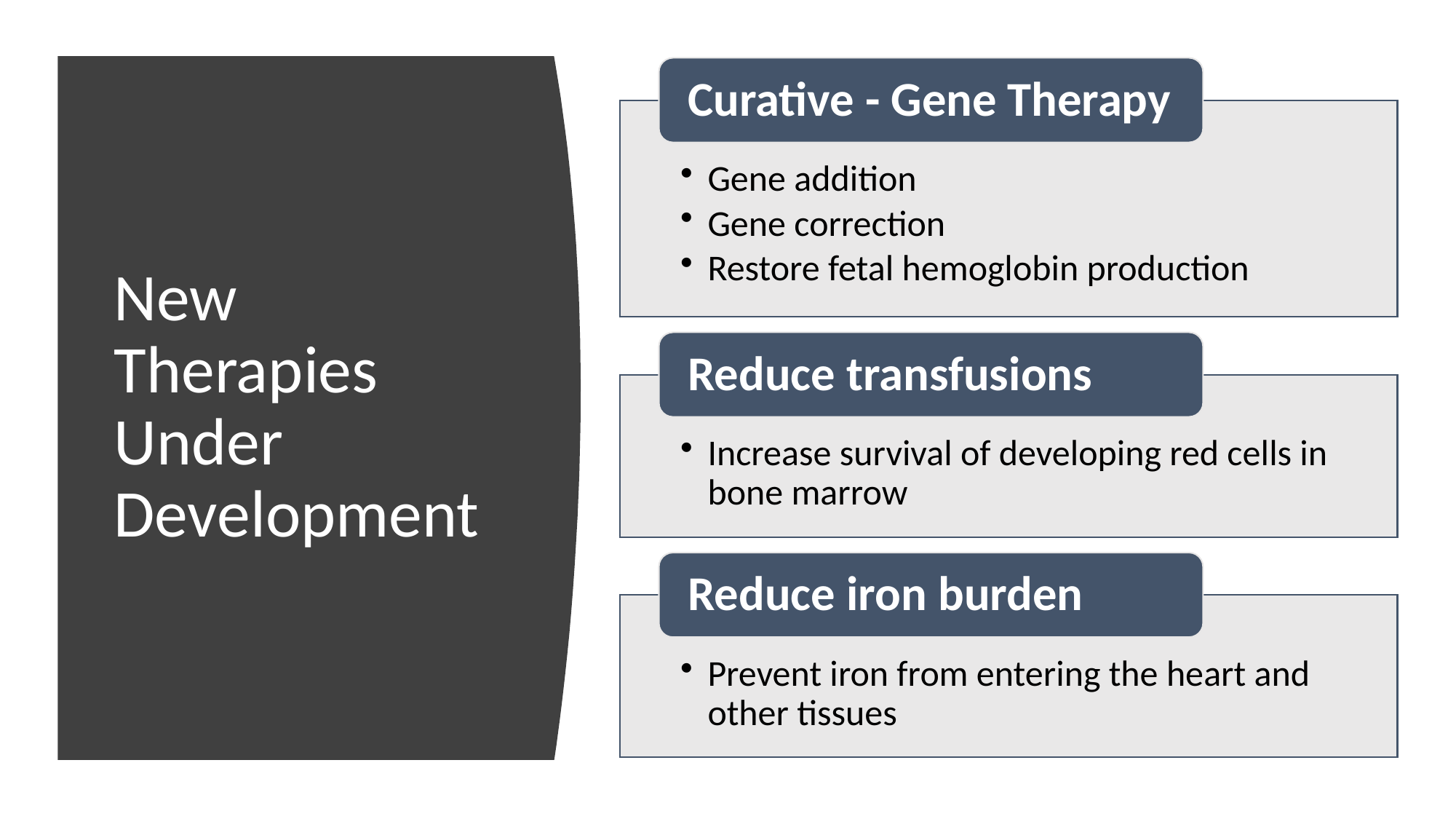

Gene addition
Gene correction
Restore fetal hemoglobin production
Curative - Gene Therapy
Increase survival of developing red cells in bone marrow
Reduce transfusions
Prevent iron from entering the heart and other tissues
Reduce iron burden

# New Therapies Under Development